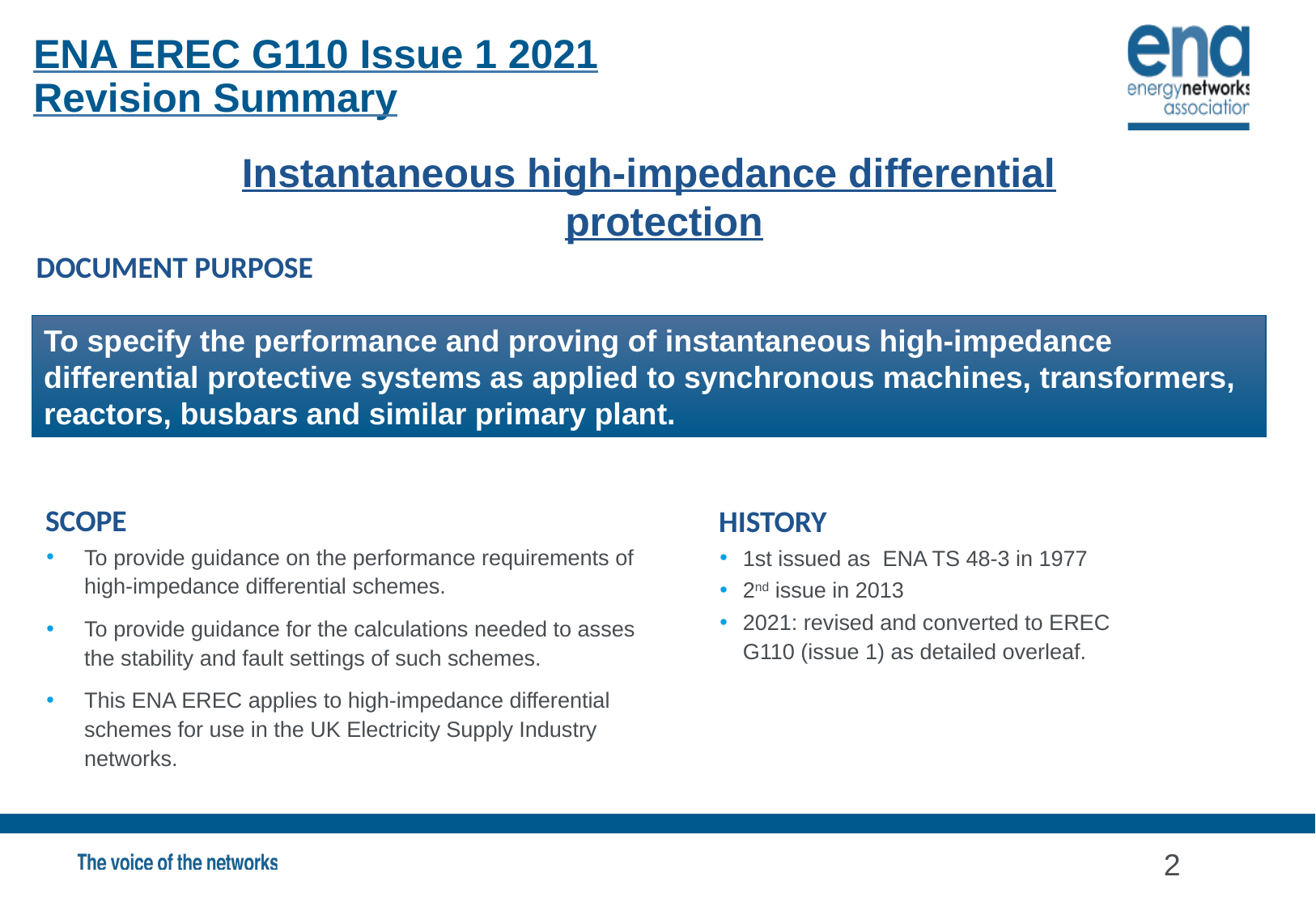

ENA EREC G110 Issue 1 2021
Revision Summary
Instantaneous high-impedance differential protection
DOCUMENT PURPOSE
To specify the performance and proving of instantaneous high-impedance differential protective systems as applied to synchronous machines, transformers, reactors, busbars and similar primary plant.
SCOPE
To provide guidance on the performance requirements of high-impedance differential schemes.
To provide guidance for the calculations needed to asses the stability and fault settings of such schemes.
This ENA EREC applies to high-impedance differential schemes for use in the UK Electricity Supply Industry networks.
HISTORY
1st issued as  ENA TS 48-3 in 1977
2nd issue in 2013
2021: revised and converted to EREC G110 (issue 1) as detailed overleaf.
2